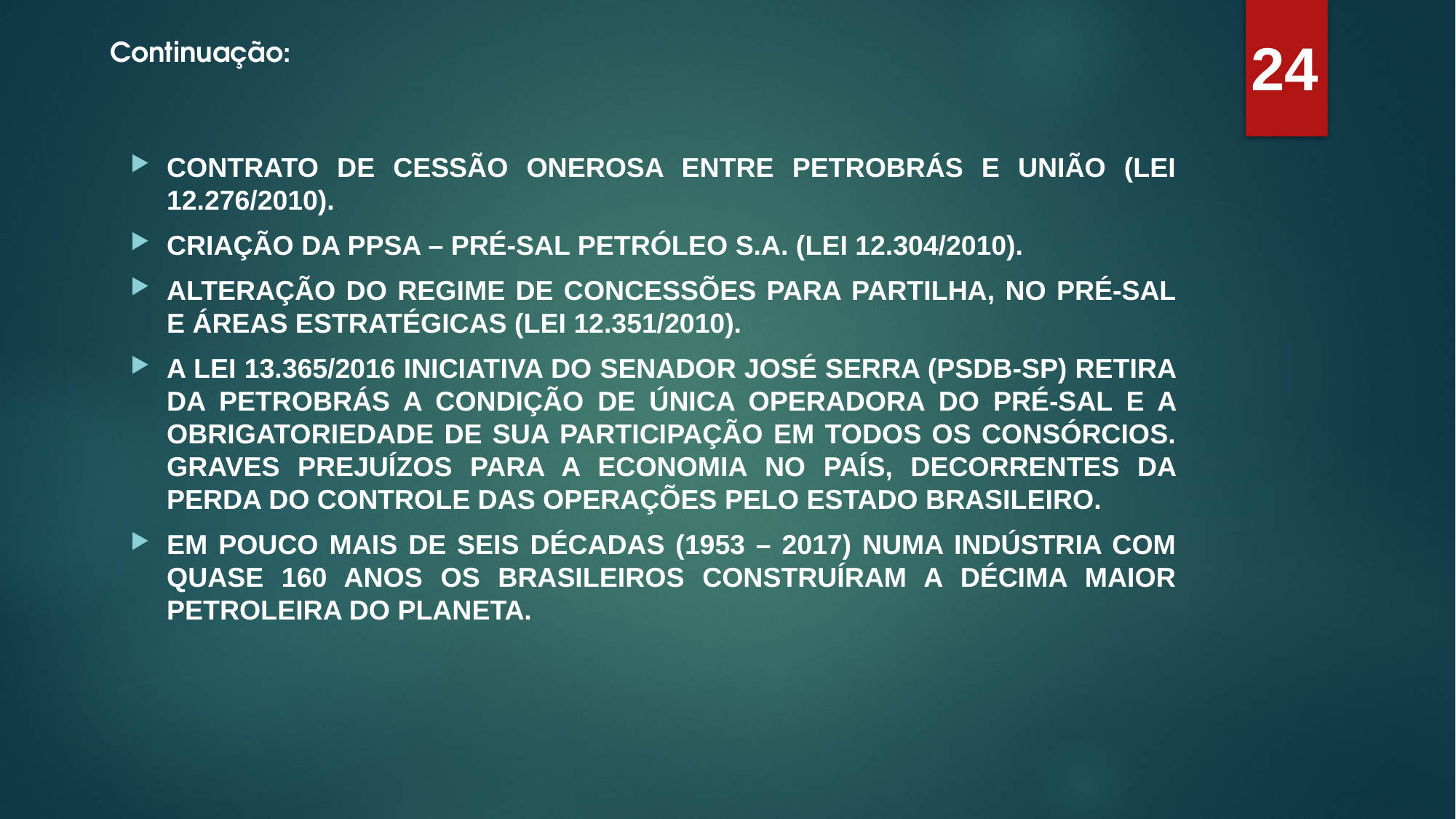

24
Continuação:
CONTRATO DE CESSÃO ONEROSA ENTRE PETROBRÁS E UNIÃO (LEI 12.276/2010).
CRIAÇÃO DA PPSA – PRÉ-SAL PETRÓLEO S.A. (LEI 12.304/2010).
ALTERAÇÃO DO REGIME DE CONCESSÕES PARA PARTILHA, NO PRÉ-SAL E ÁREAS ESTRATÉGICAS (LEI 12.351/2010).
A LEI 13.365/2016 INICIATIVA DO SENADOR JOSÉ SERRA (PSDB-SP) RETIRA DA PETROBRÁS A CONDIÇÃO DE ÚNICA OPERADORA DO PRÉ-SAL E A OBRIGATORIEDADE DE SUA PARTICIPAÇÃO EM TODOS OS CONSÓRCIOS. GRAVES PREJUÍZOS PARA A ECONOMIA NO PAÍS, DECORRENTES DA PERDA DO CONTROLE DAS OPERAÇÕES PELO ESTADO BRASILEIRO.
EM POUCO MAIS DE SEIS DÉCADAS (1953 – 2017) NUMA INDÚSTRIA COM QUASE 160 ANOS OS BRASILEIROS CONSTRUÍRAM A DÉCIMA MAIOR PETROLEIRA DO PLANETA.